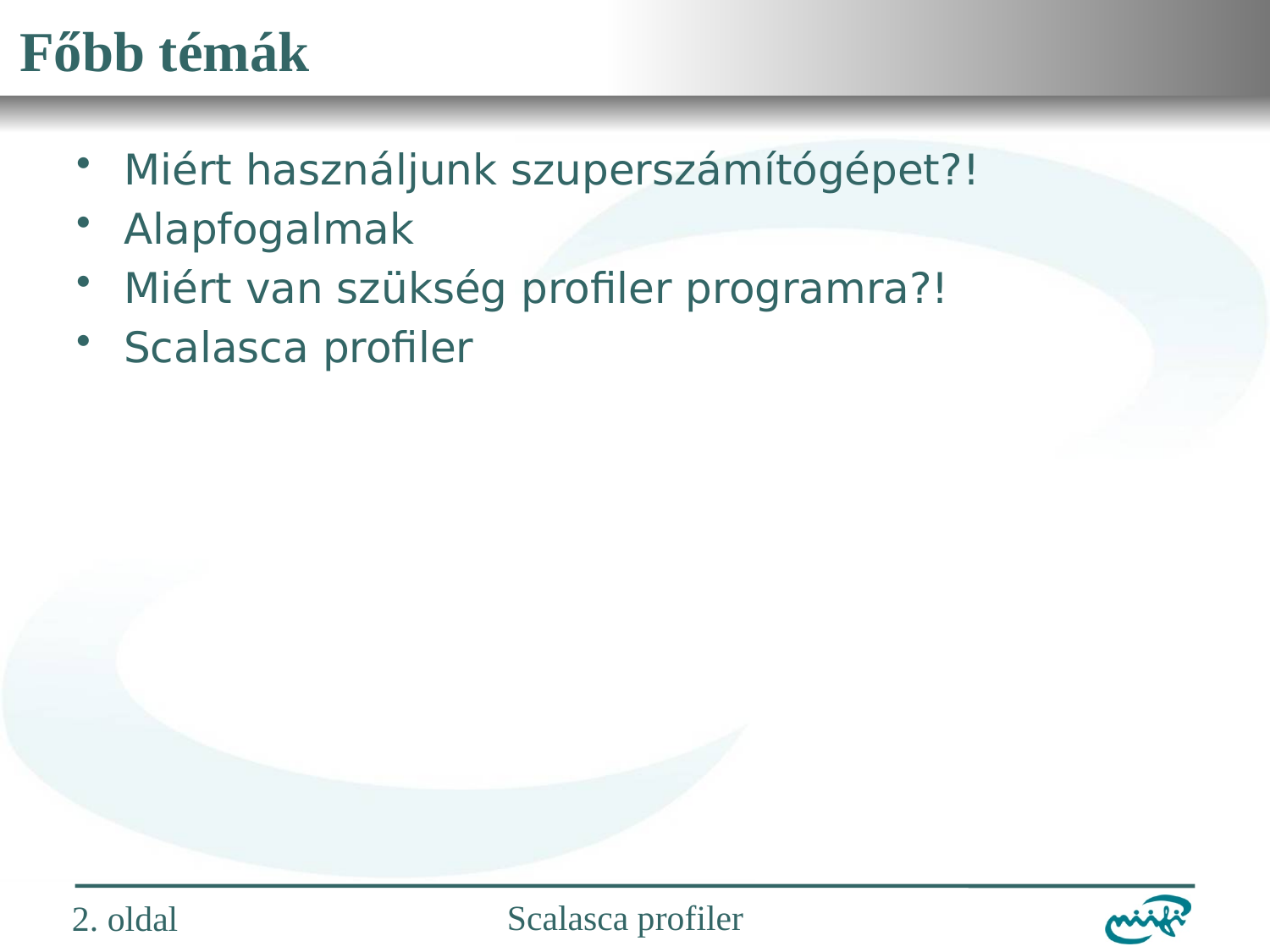

# Főbb témák
Miért használjunk szuperszámítógépet?!
Alapfogalmak
Miért van szükség profiler programra?!
Scalasca profiler

2. oldal